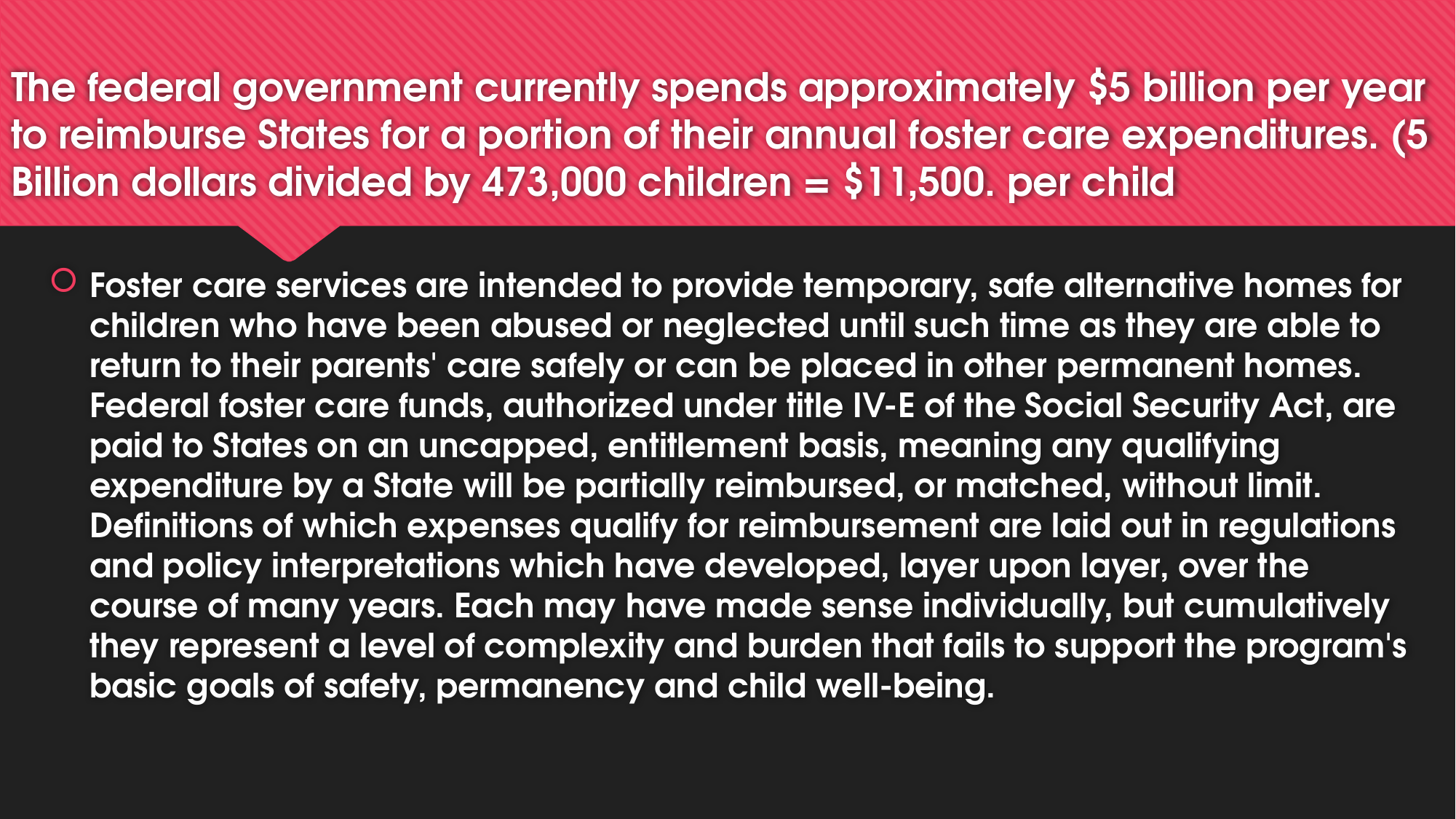

# The federal government currently spends approximately $5 billion per year to reimburse States for a portion of their annual foster care expenditures. (5 Billion dollars divided by 473,000 children = $11,500. per child
Foster care services are intended to provide temporary, safe alternative homes for children who have been abused or neglected until such time as they are able to return to their parents' care safely or can be placed in other permanent homes. Federal foster care funds, authorized under title IV-E of the Social Security Act, are paid to States on an uncapped, entitlement basis, meaning any qualifying expenditure by a State will be partially reimbursed, or matched, without limit. Definitions of which expenses qualify for reimbursement are laid out in regulations and policy interpretations which have developed, layer upon layer, over the course of many years. Each may have made sense individually, but cumulatively they represent a level of complexity and burden that fails to support the program's basic goals of safety, permanency and child well-being.